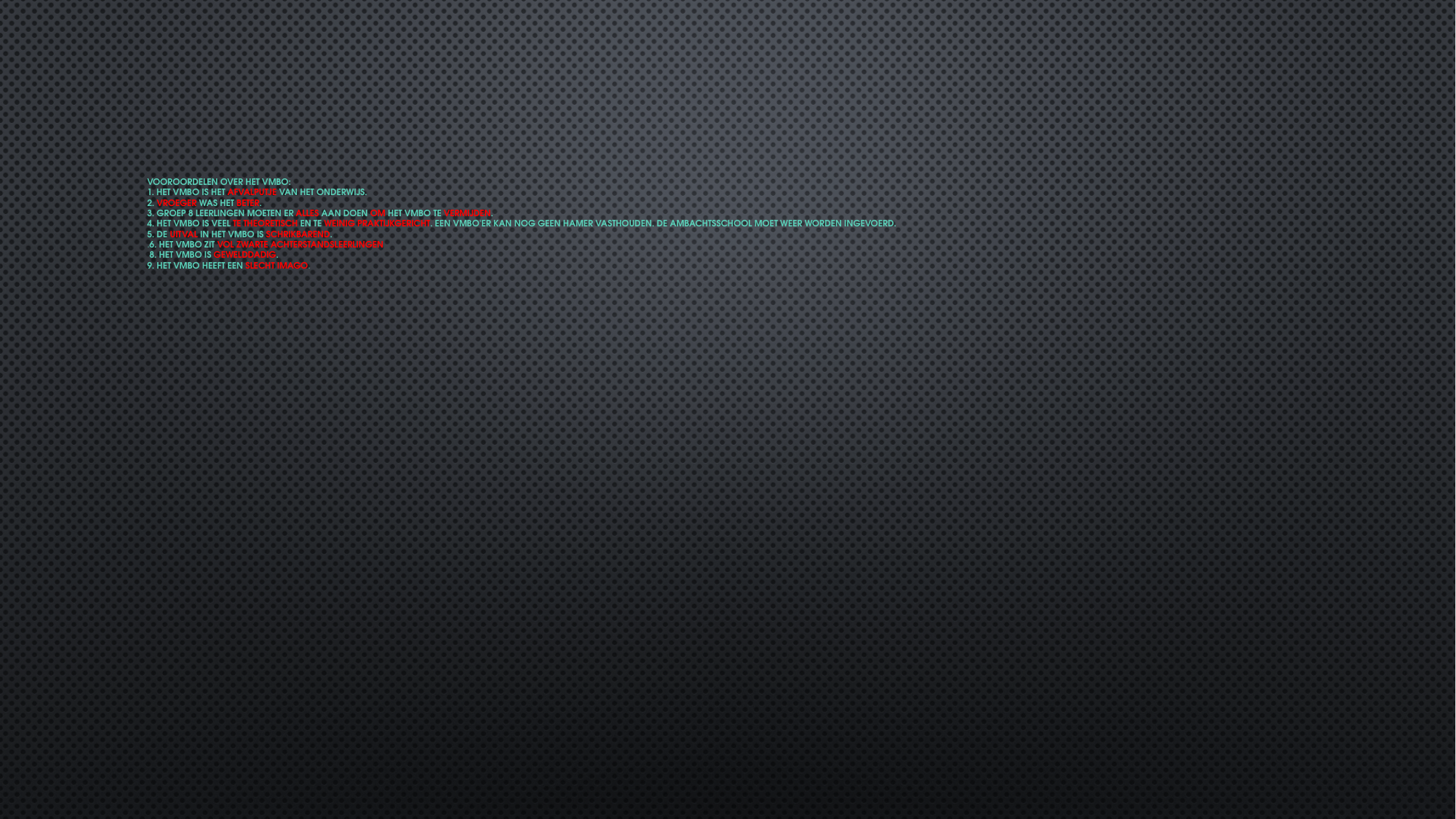

# Vooroordelen over het VMBO:
1. Het vmbo is het afvalputje van het onderwijs.
2. Vroeger was het beter.
3. Groep 8 leerlingen moeten er alles aan doen om het vmbo te vermijden.
4. Het vmbo is veel te theoretisch en te weinig praktijkgericht. Een vmbo'er kan nog geen hamer vasthouden. De ambachtsschool moet weer worden ingevoerd.
5. De uitval in het vmbo is schrikbarend.
.6. Het vmbo zit vol Zwarte Achterstandsleerlingen
 8. Het vmbo is gewelddadig.
9. Het vmbo heeft een slecht imago.